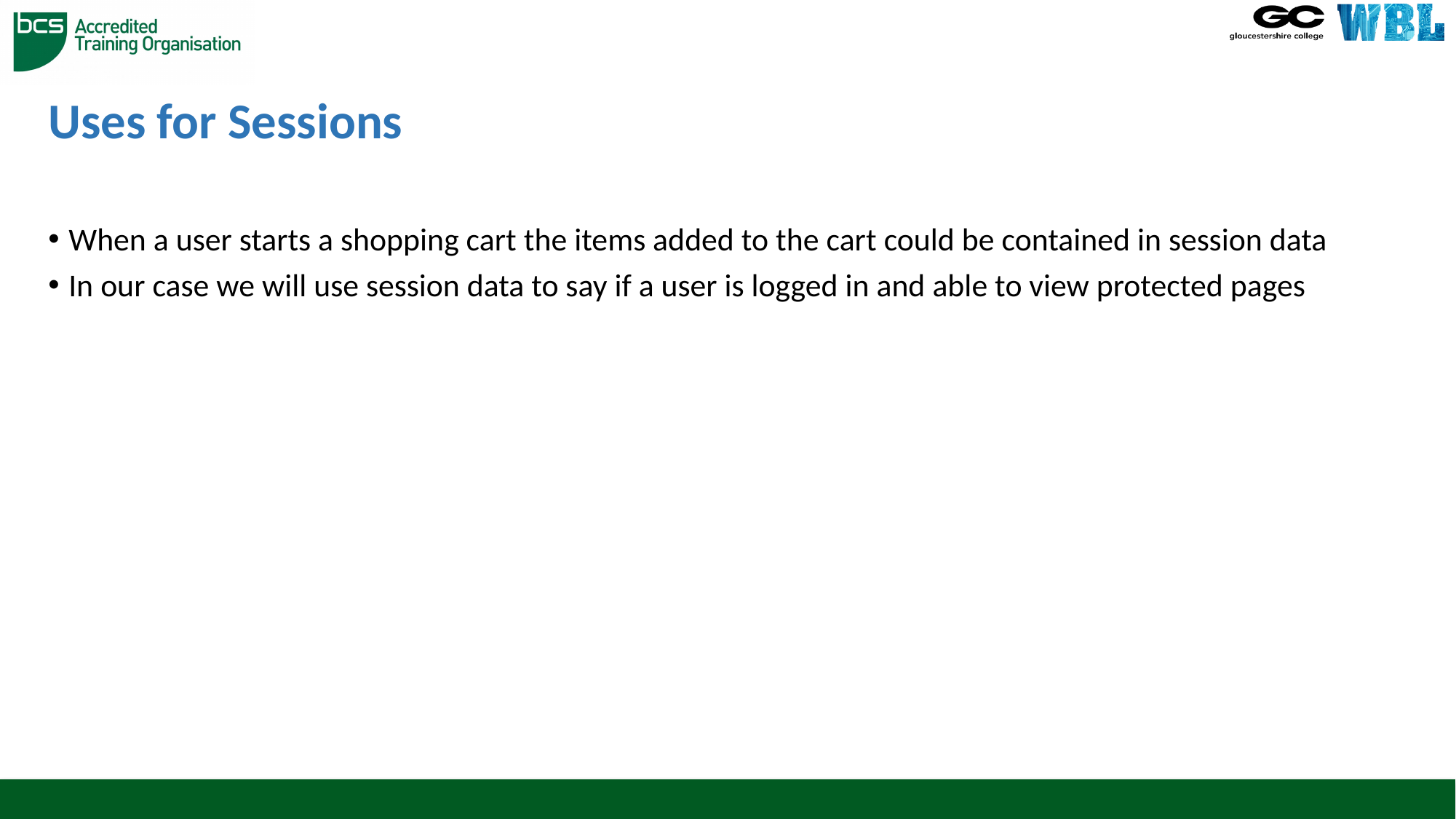

# Uses for Sessions
When a user starts a shopping cart the items added to the cart could be contained in session data
In our case we will use session data to say if a user is logged in and able to view protected pages